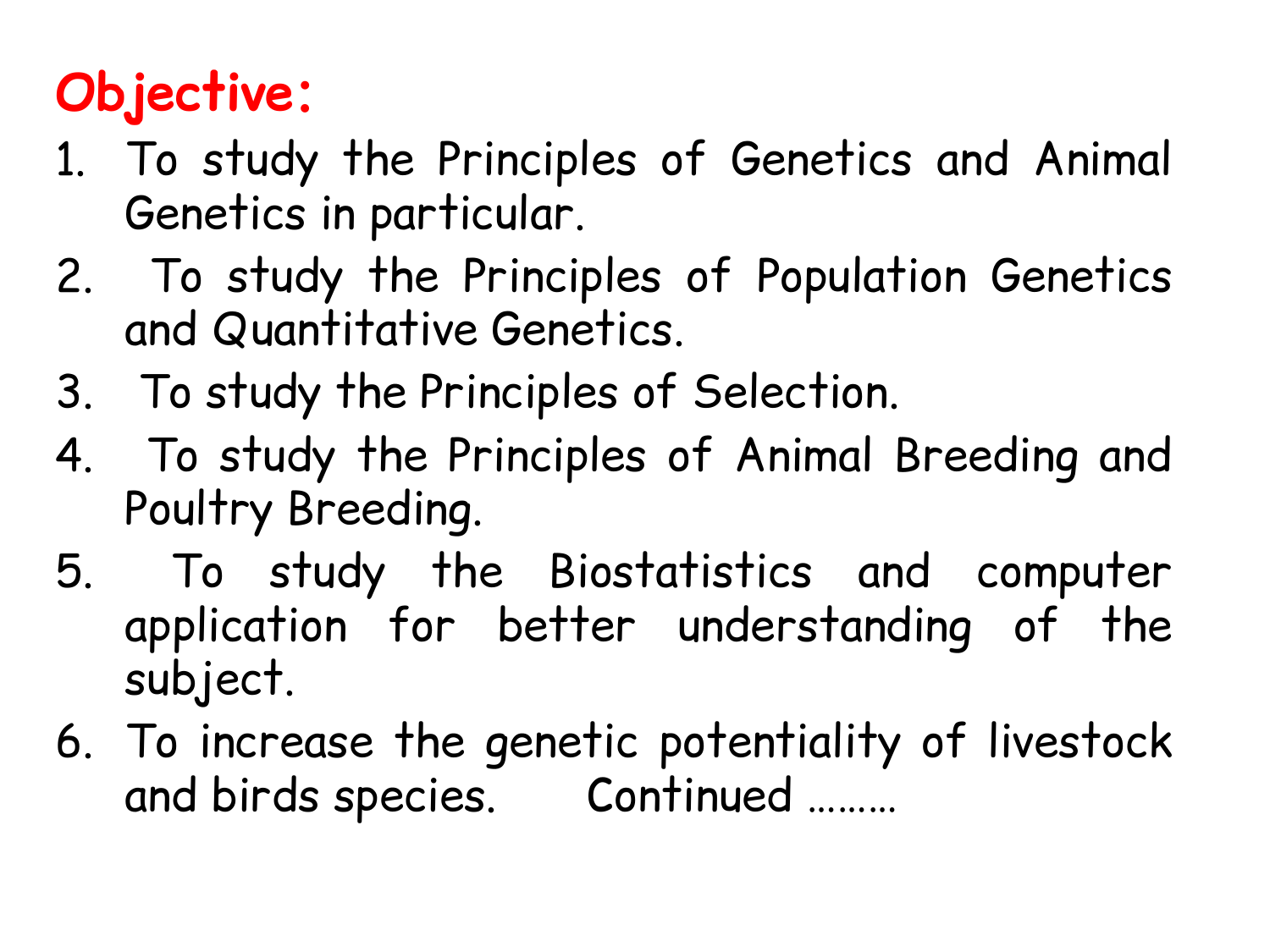

Objective:
To study the Principles of Genetics and Animal Genetics in particular.
 To study the Principles of Population Genetics and Quantitative Genetics.
 To study the Principles of Selection.
 To study the Principles of Animal Breeding and Poultry Breeding.
 To study the Biostatistics and computer application for better understanding of the subject.
To increase the genetic potentiality of livestock and birds species.			Continued ………